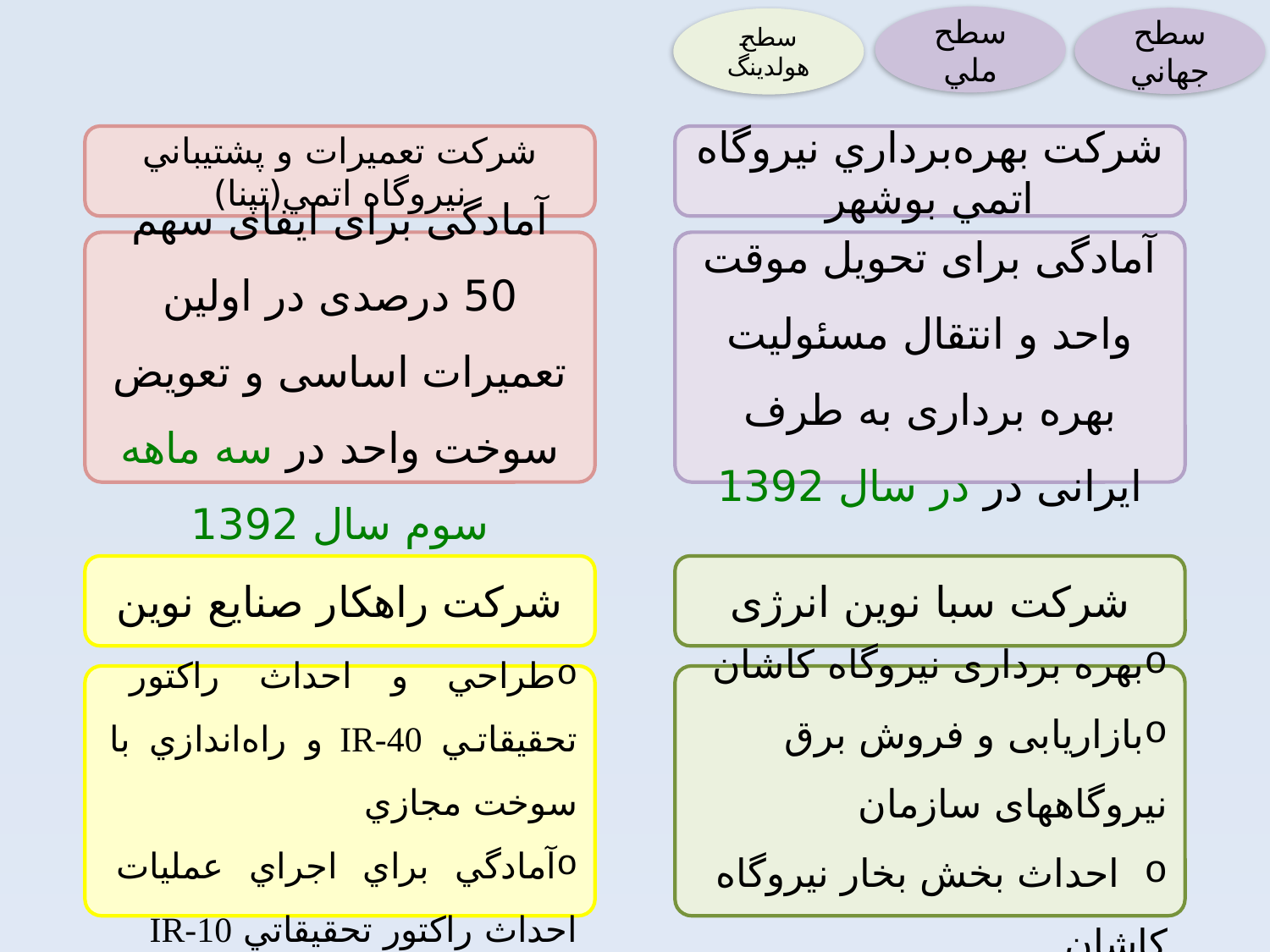

سطح ملي
سطح جهاني
سطح هولدينگ
شركت تعميرات و پشتيباني نيروگاه اتمي(تپنا)
شركت بهره‌برداري نيروگاه اتمي بوشهر
آمادگی برای ایفای سهم 50 درصدی در اولین تعمیرات اساسی و تعویض سوخت واحد در سه ماهه سوم سال 1392
آمادگی برای تحویل موقت واحد و انتقال مسئولیت بهره برداری به طرف ایرانی در در سال 1392
شركت راهكار صنايع نوين
شركت سبا نوین انرژی
طراحي و احداث راكتور تحقيقاتي IR-40 و راه‌اندازي با سوخت مجازي
آمادگي براي اجراي عمليات احداث راكتور تحقيقاتي IR-10
بهره برداری نیروگاه کاشان
بازاریابی و فروش برق نیروگاههای سازمان
  احداث بخش بخار نیروگاه کاشان
28